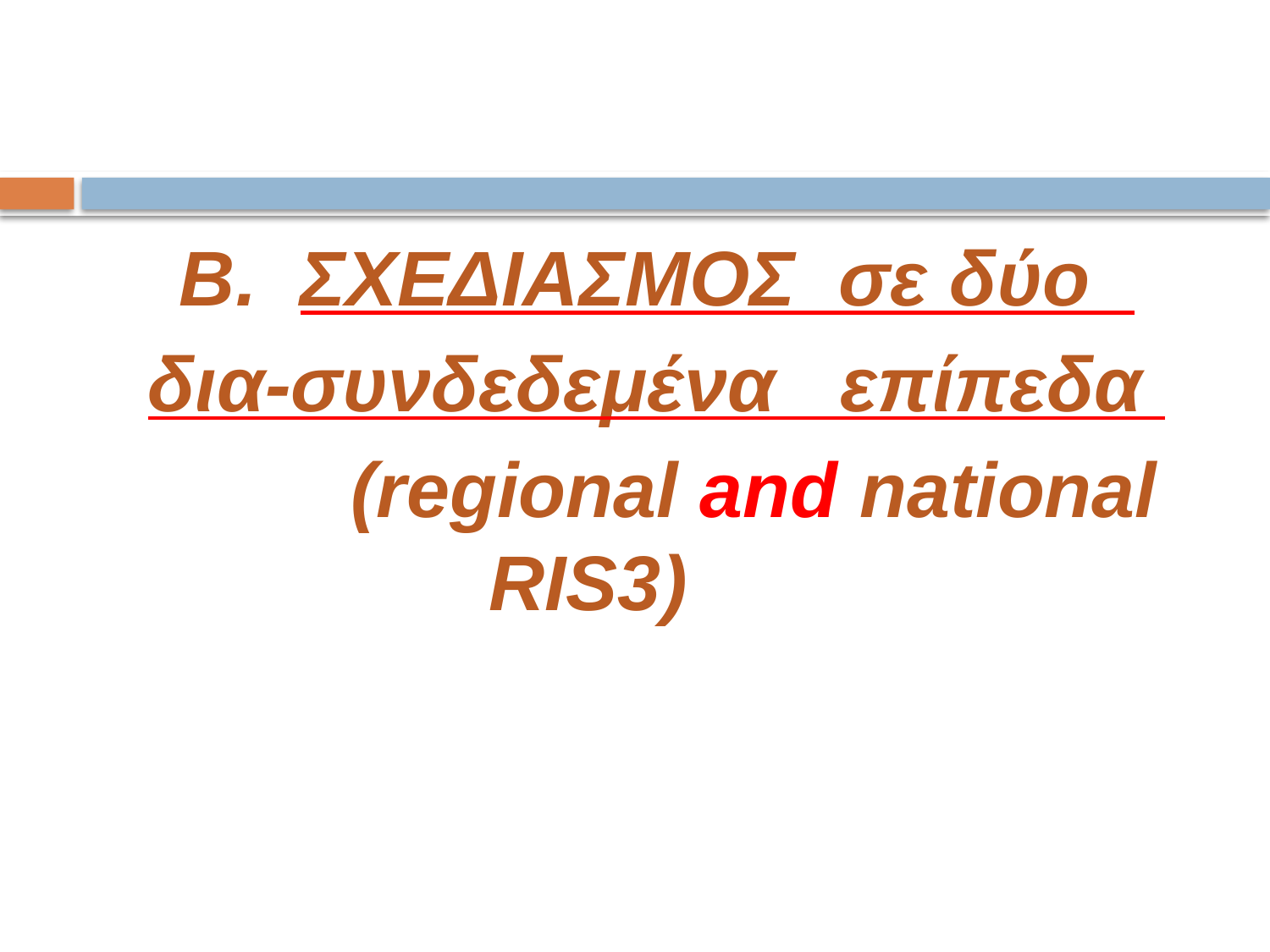

Β.  ΣΧΕΔΙΑΣΜΟΣ  σε δύο
δια-συνδεδεμένα   επίπεδα
         (regional and national RIS3)